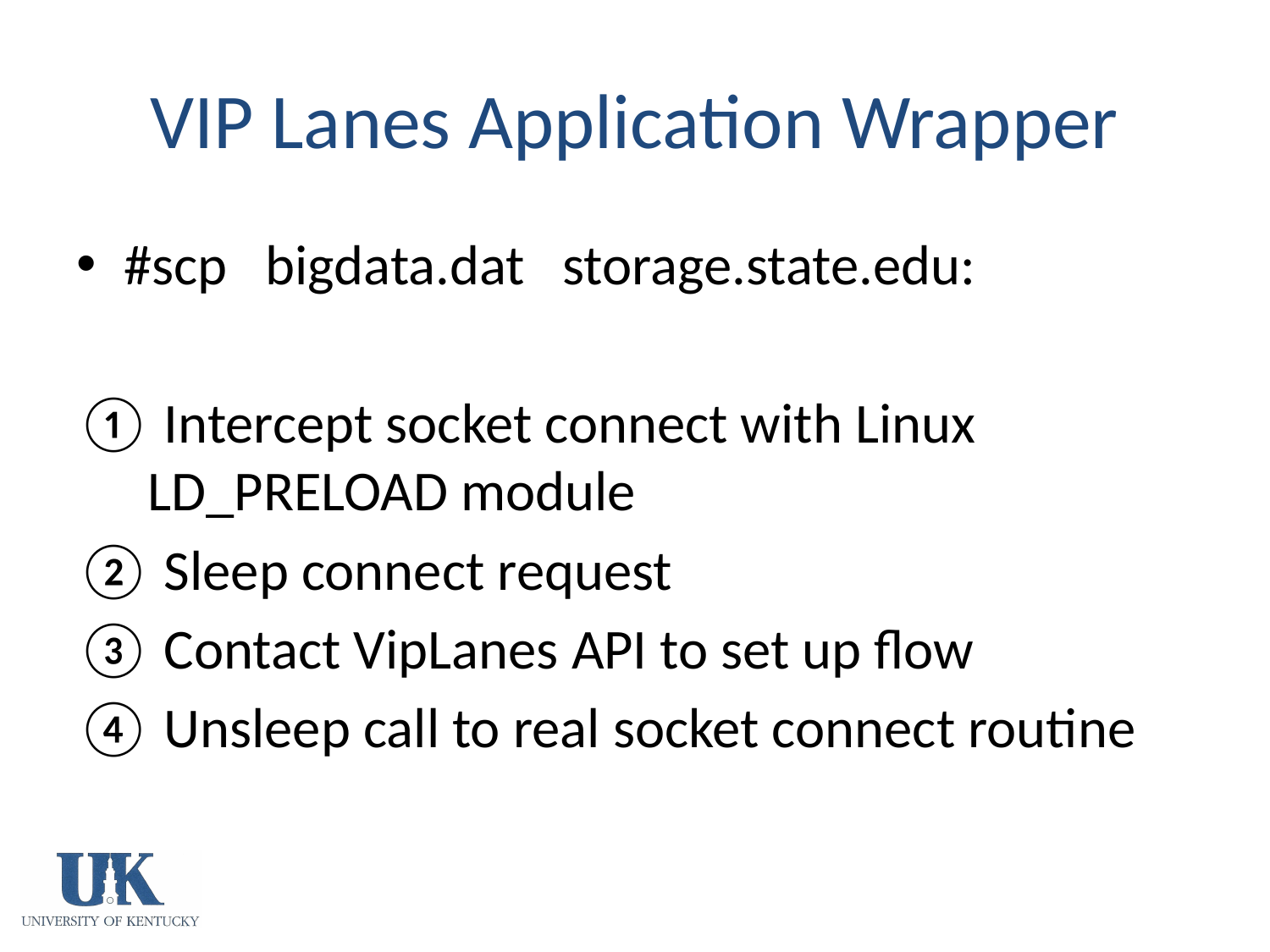

# VIP Lanes Application Wrapper
#scp   bigdata.dat   storage.state.edu:

 Intercept socket connect with Linux LD_PRELOAD module
 Sleep connect request
 Contact VipLanes API to set up flow
 Unsleep call to real socket connect routine